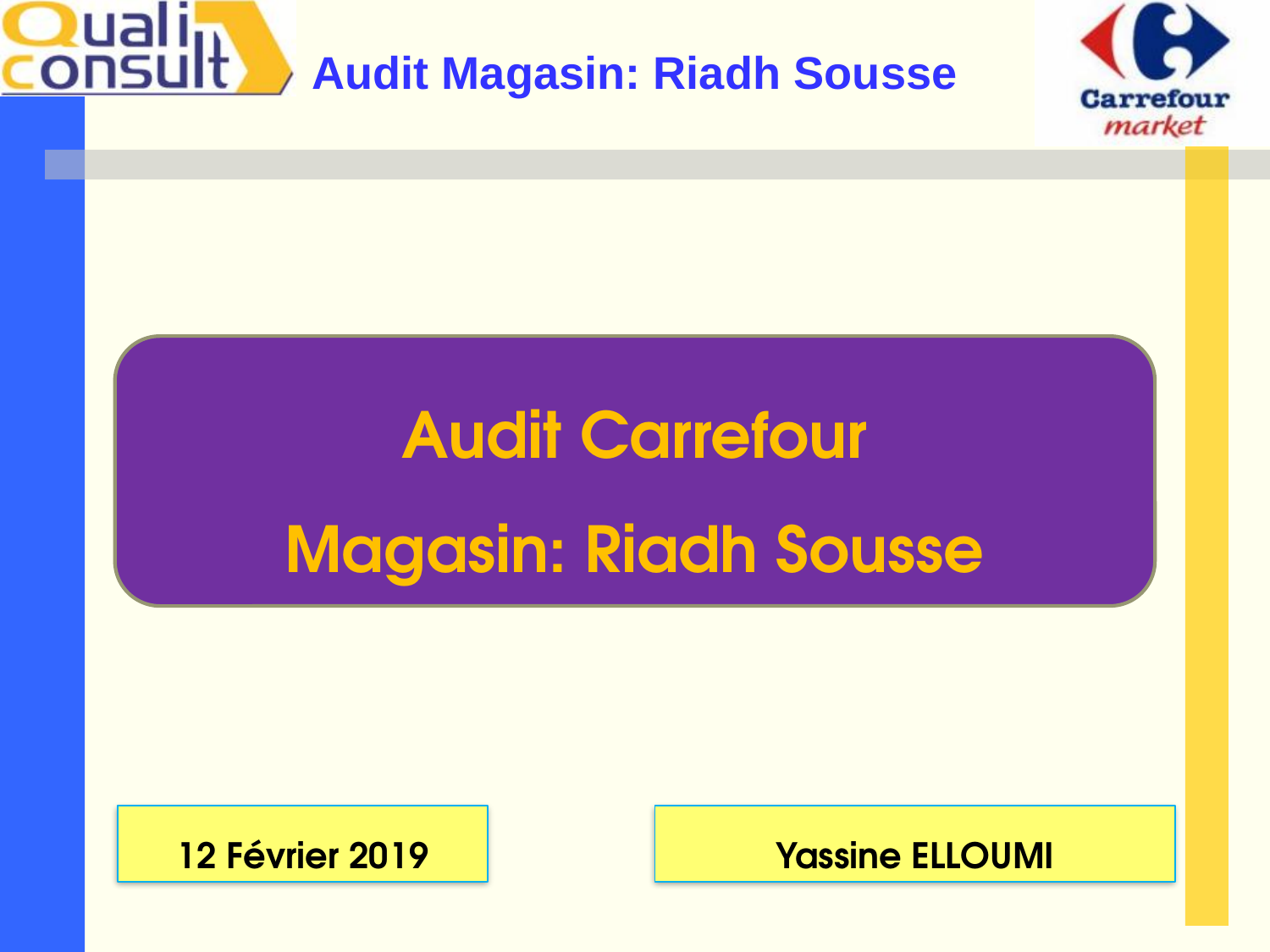

Audit Carrefour
Magasin: Riadh Sousse
12 Février 2019
Yassine ELLOUMI